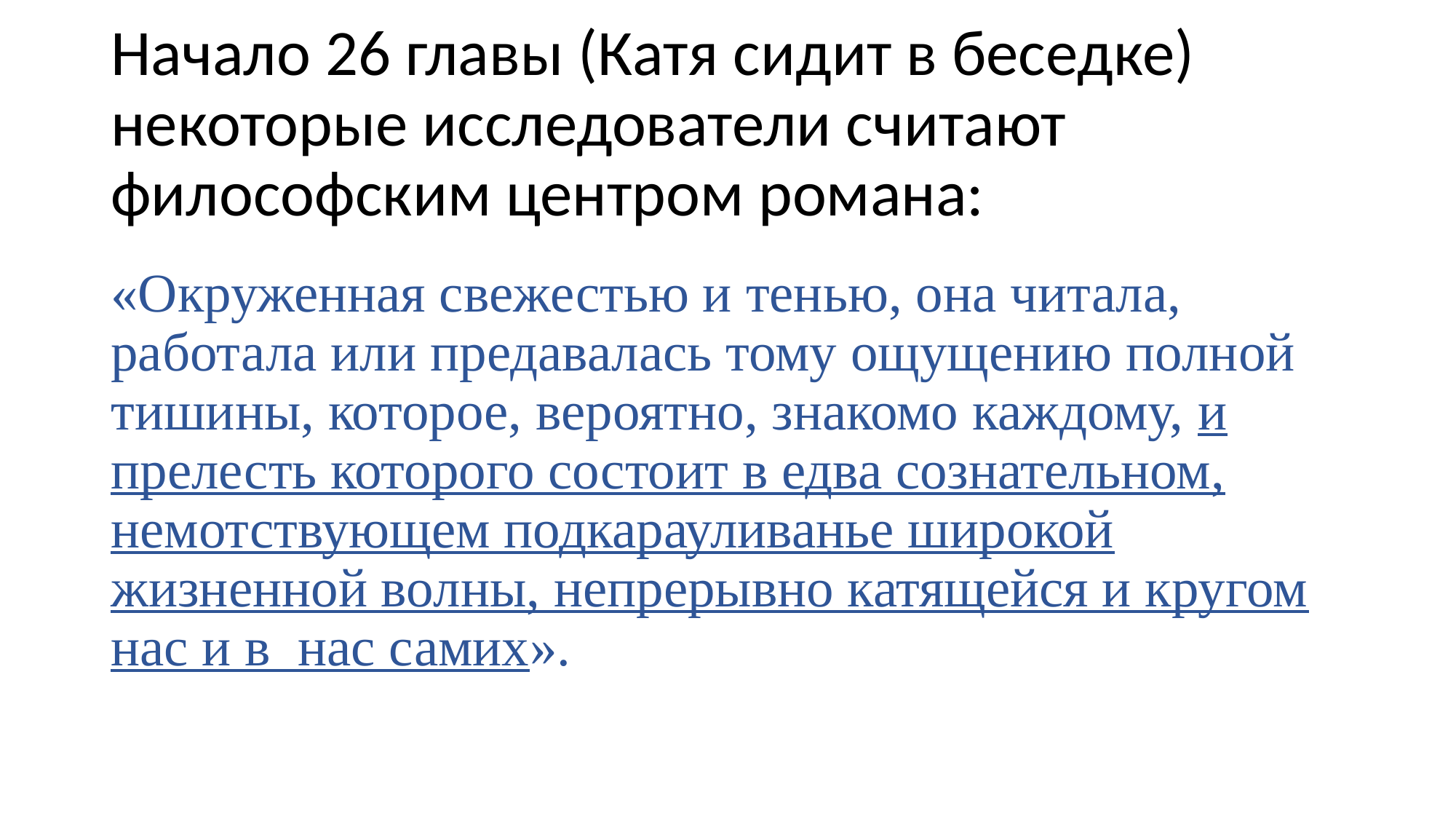

# Начало 26 главы (Катя сидит в беседке) некоторые исследователи считают философским центром романа:
«Окруженная свежестью и тенью, она читала, работала или предавалась тому ощущению полной тишины, которое, вероятно, знакомо каждому, и прелесть которого состоит в едва сознательном, немотствующем подкарауливанье широкой жизненной волны, непрерывно катящейся и кругом нас и в  нас самих».